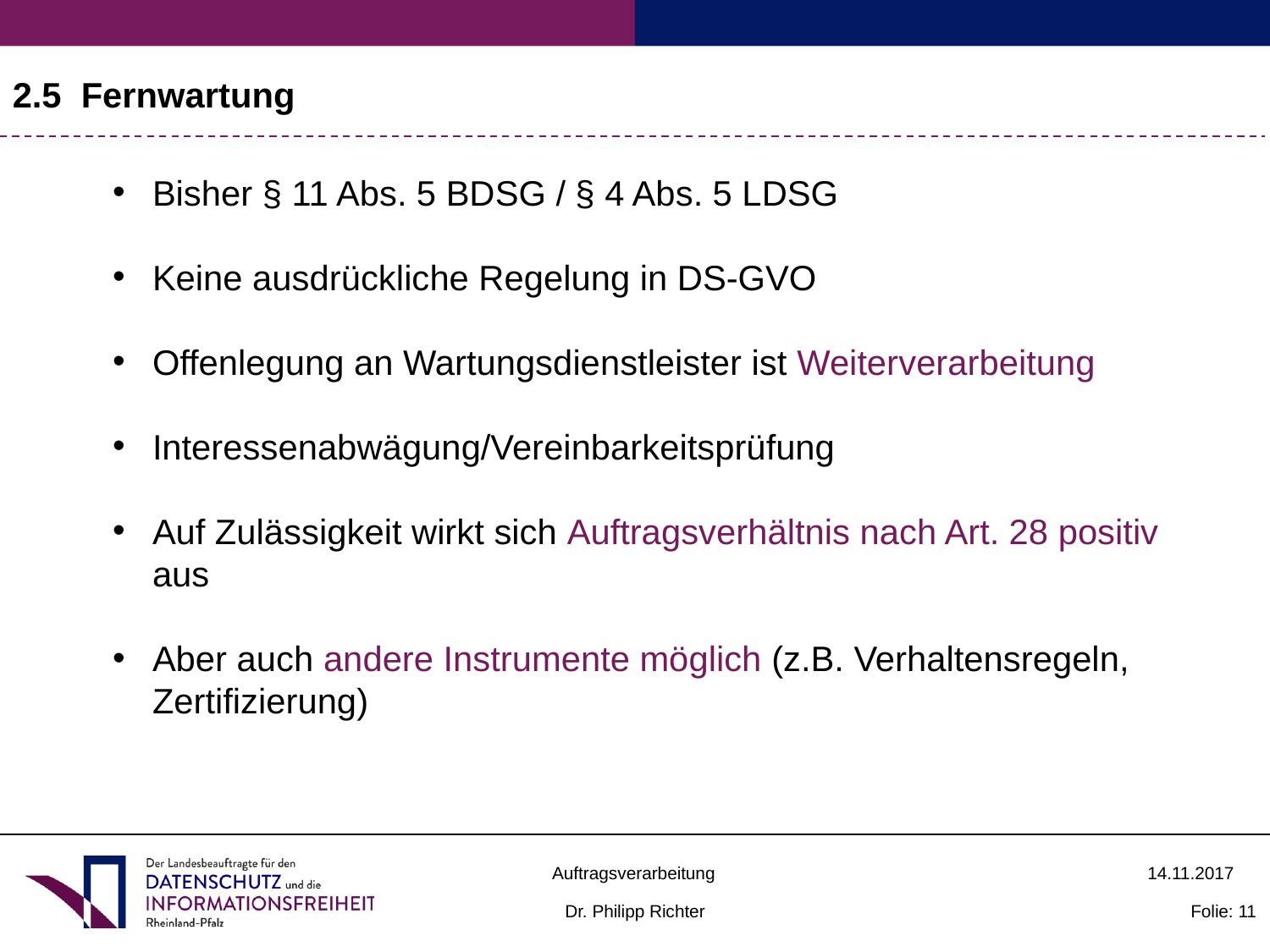

2.5  Fernwartung
Bisher § 11 Abs. 5 BDSG / § 4 Abs. 5 LDSG

Keine ausdrückliche Regelung in DS-GVO

Offenlegung an Wartungsdienstleister ist Weiterverarbeitung

Interessenabwägung/Vereinbarkeitsprüfung

Auf Zulässigkeit wirkt sich Auftragsverhältnis nach Art. 28 positiv aus

Aber auch andere Instrumente möglich (z.B. Verhaltensregeln, Zertifizierung)